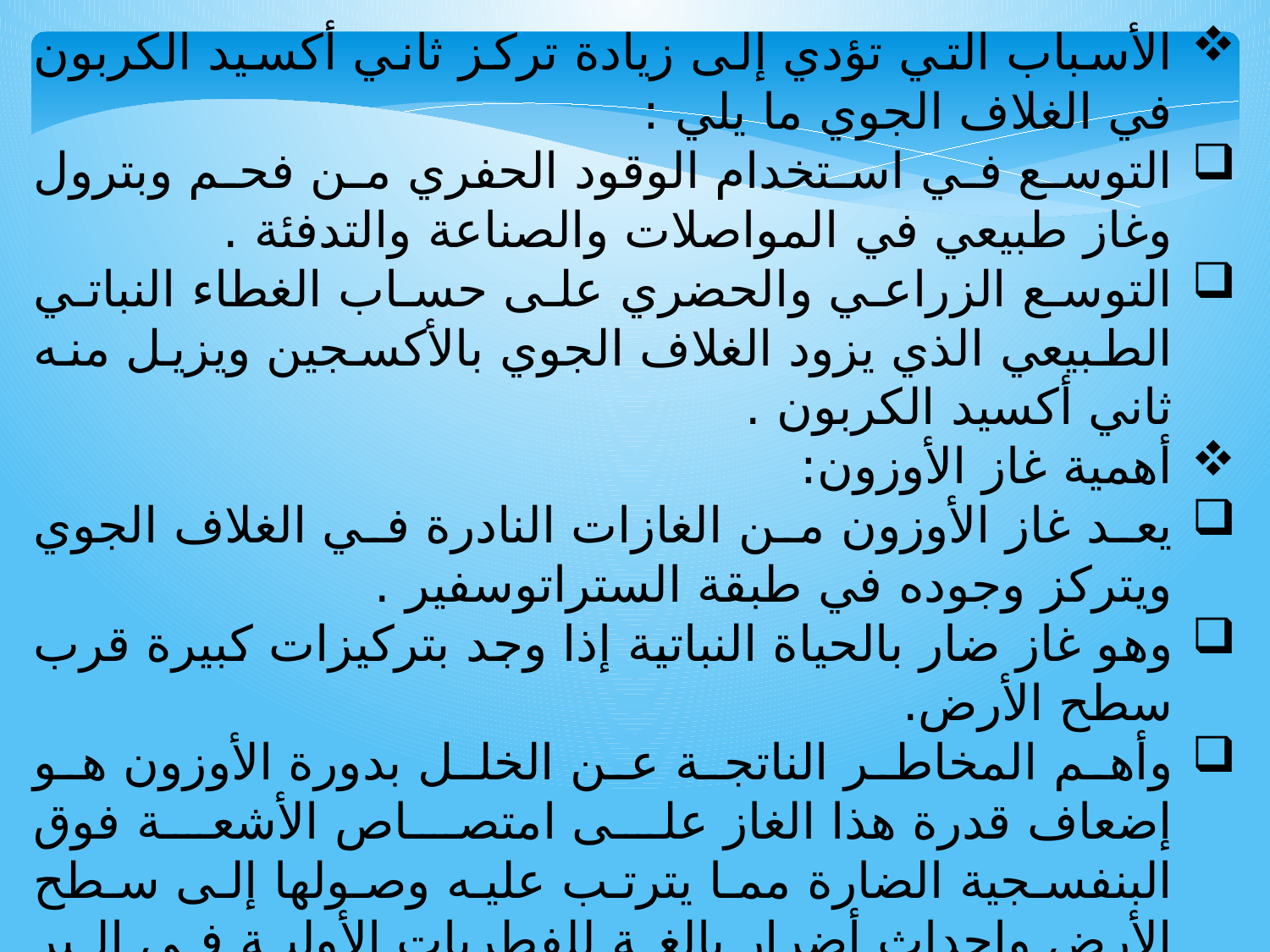

الأسباب التي تؤدي إلى زيادة تركز ثاني أكسيد الكربون في الغلاف الجوي ما يلي :
التوسع في استخدام الوقود الحفري من فحم وبترول وغاز طبيعي في المواصلات والصناعة والتدفئة .
التوسع الزراعي والحضري على حساب الغطاء النباتي الطبيعي الذي يزود الغلاف الجوي بالأكسجين ويزيل منه ثاني أكسيد الكربون .
أهمية غاز الأوزون:
يعد غاز الأوزون من الغازات النادرة في الغلاف الجوي ويتركز وجوده في طبقة الستراتوسفير .
وهو غاز ضار بالحياة النباتية إذا وجد بتركيزات كبيرة قرب سطح الأرض.
وأهم المخاطر الناتجة عن الخلل بدورة الأوزون هو إضعاف قدرة هذا الغاز على امتصاص الأشعة فوق البنفسجية الضارة مما يترتب عليه وصولها إلى سطح الأرض وإحداث أضرار بالغة للفطريات الأولية في البر والبحر على السواء .